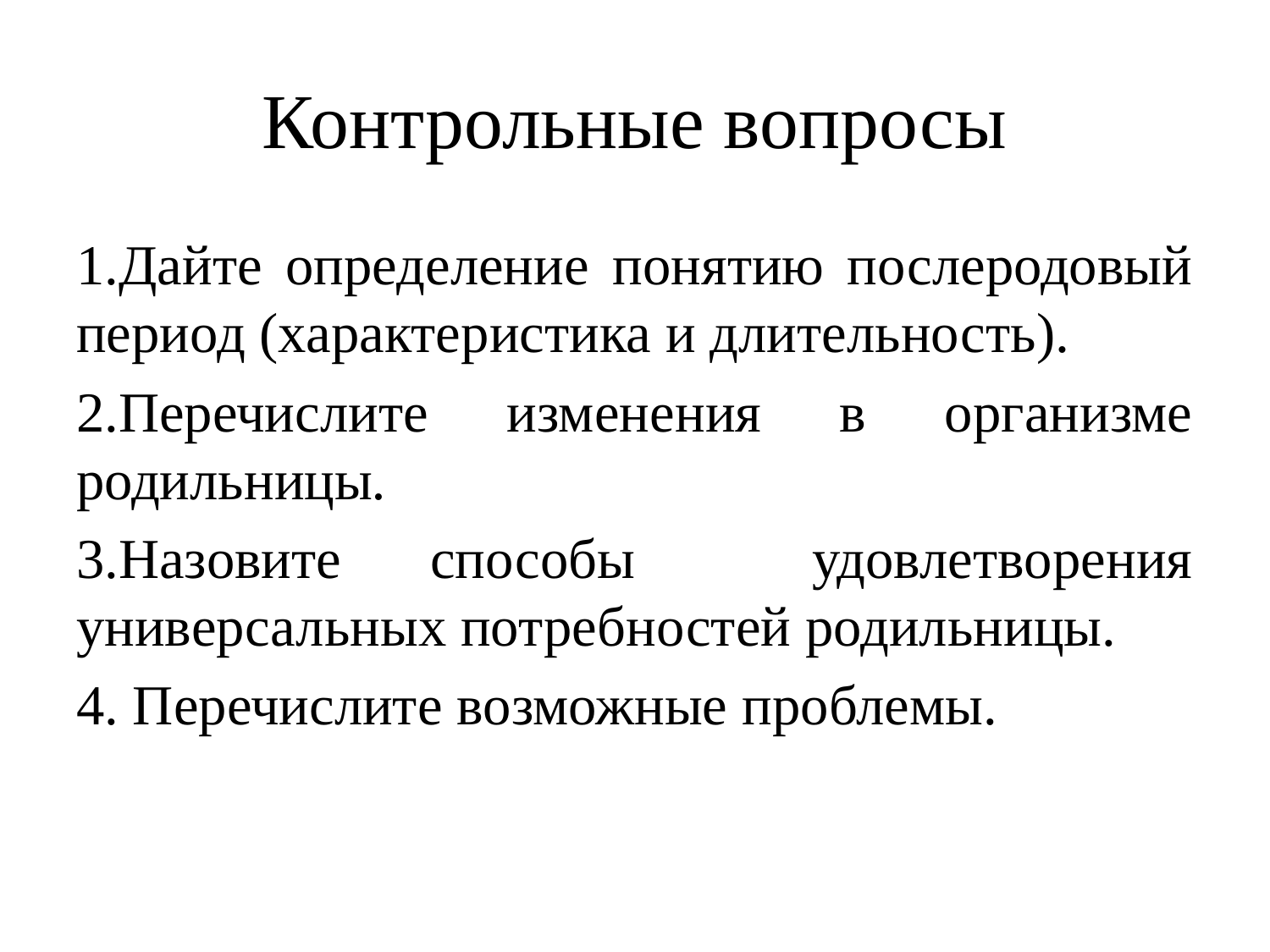

# Контрольные вопросы
1.Дайте определение понятию послеродовый период (характеристика и длительность).
2.Перечислите изменения в организме родильницы.
3.Назовите способы  удовлетворения универсальных потребностей родильницы.
4. Перечислите возможные проблемы.